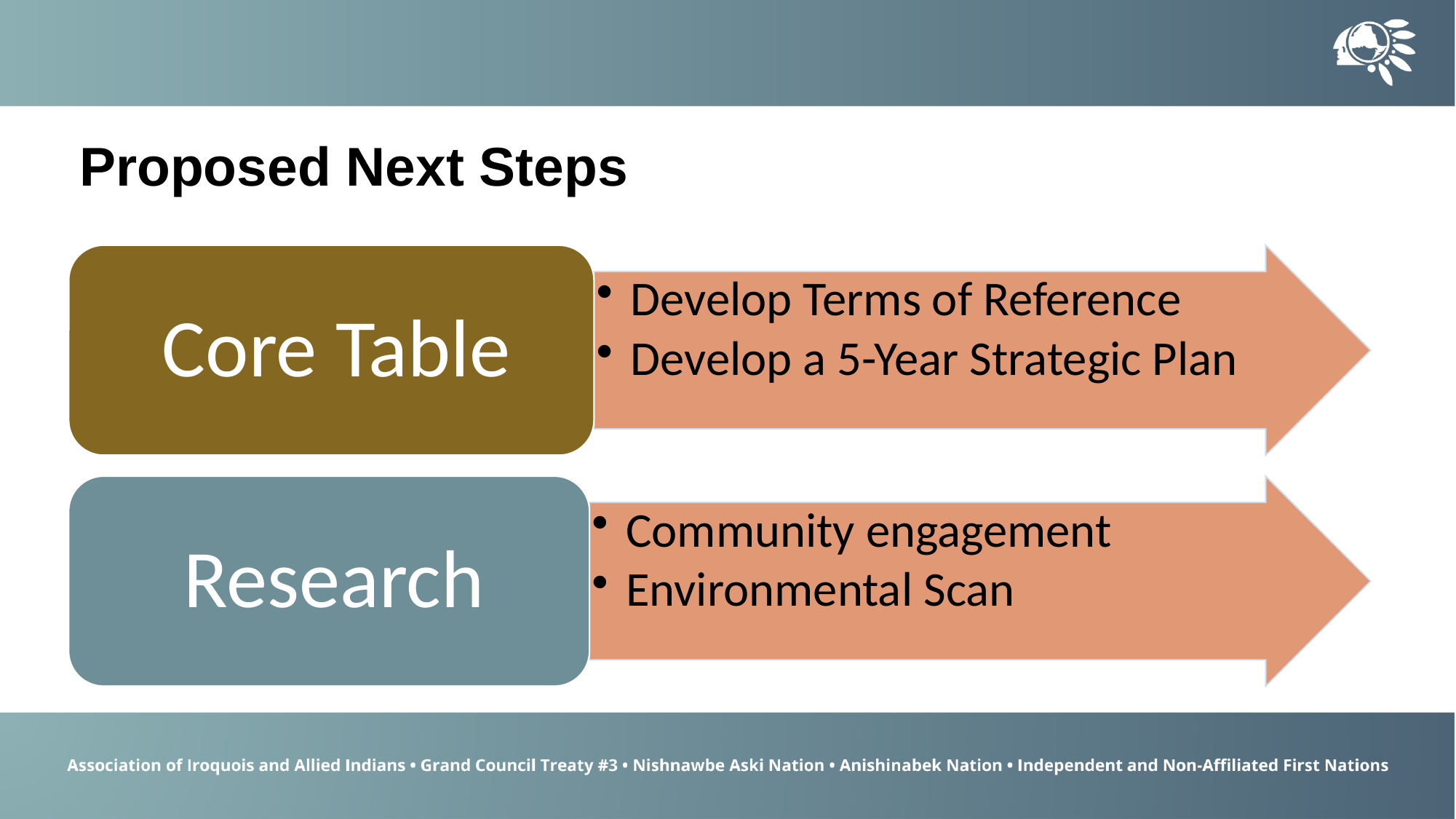

Proposed Next Steps
Develop Terms of Reference
Develop a 5-Year Strategic Plan
Core Table
Community engagement
Environmental Scan
Research